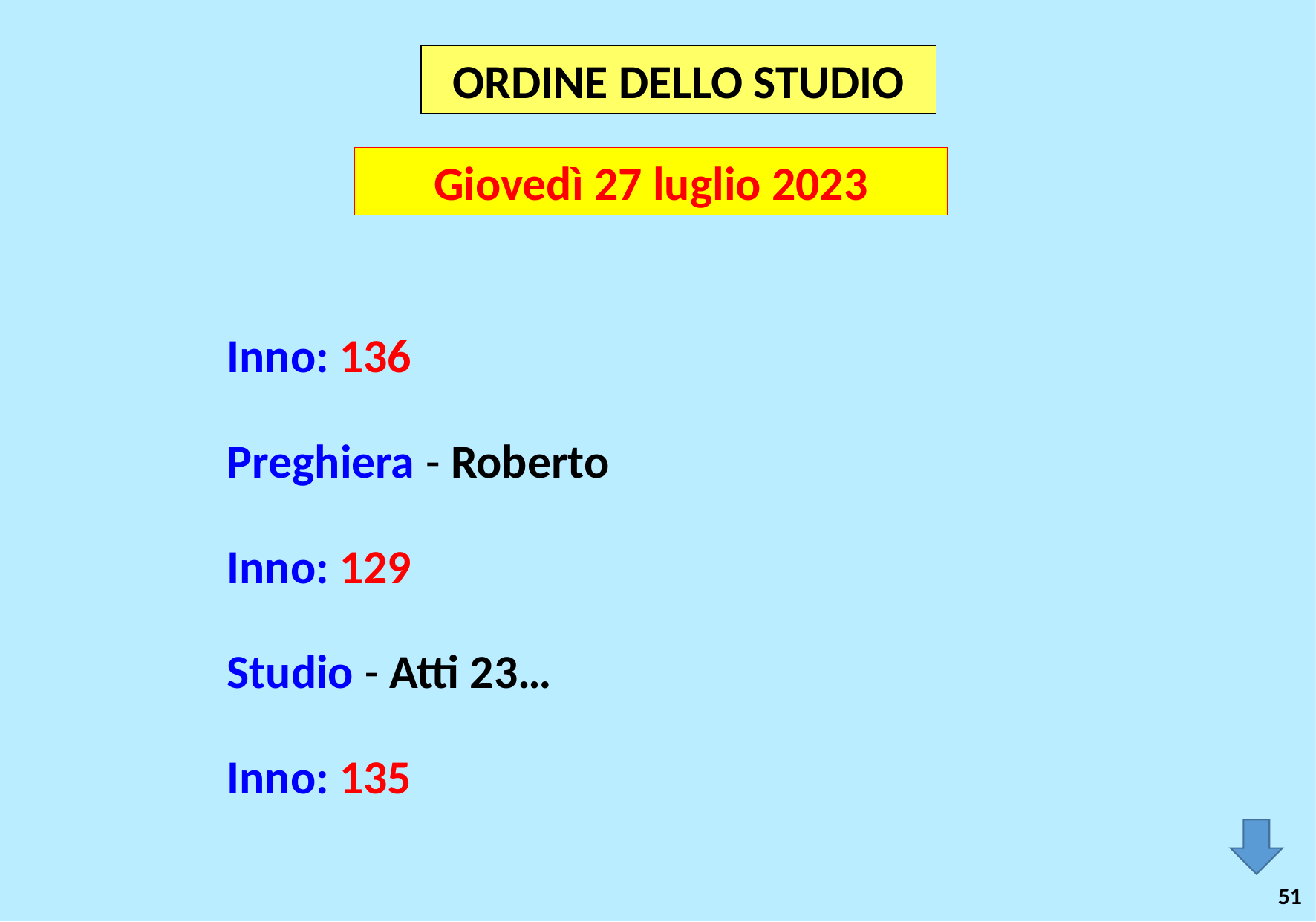

ORDINE DELLO STUDIO
Giovedì 27 luglio 2023
Inno: 136
Preghiera - Roberto
Inno: 129
Studio - Atti 23…
Inno: 135

51